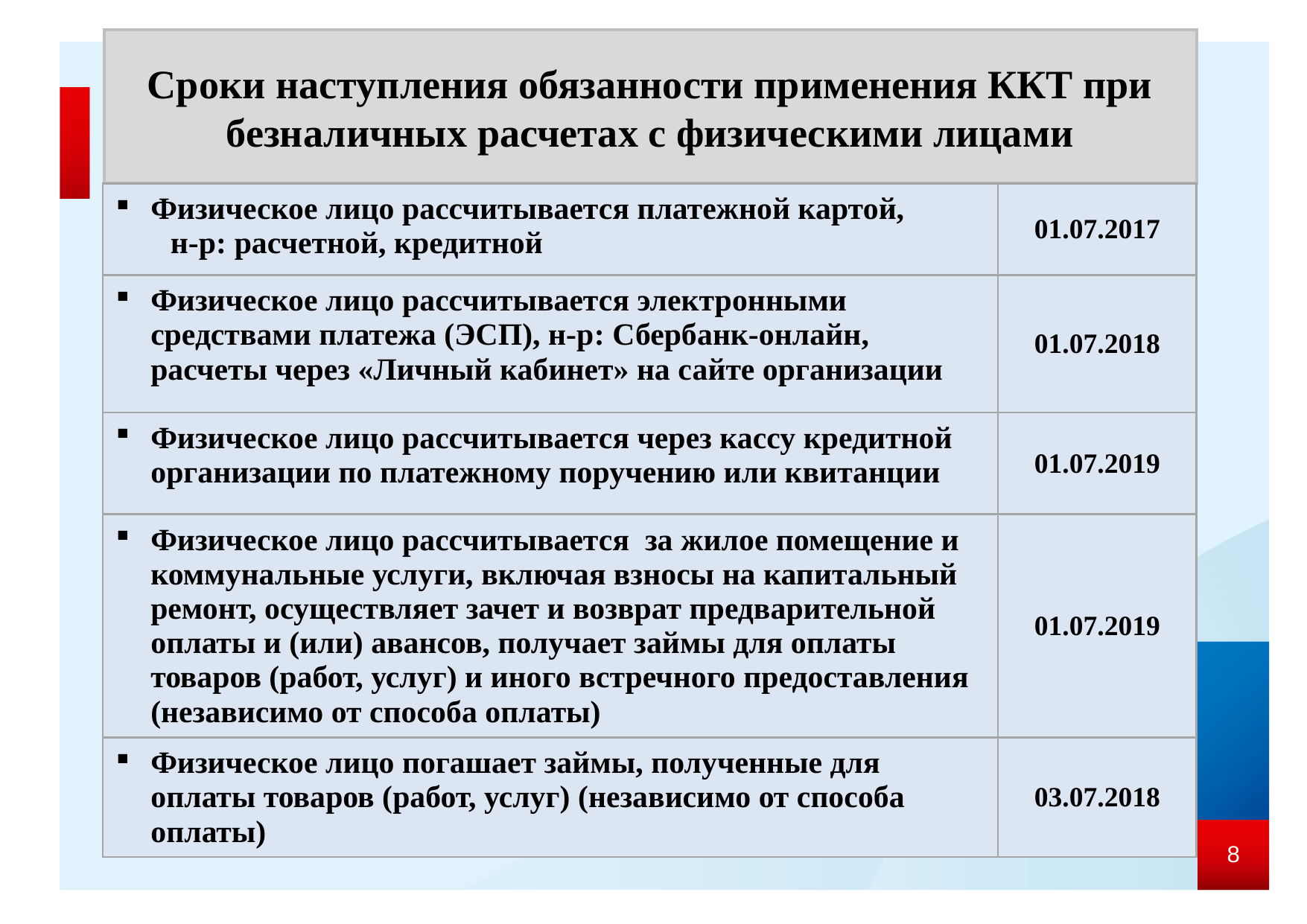

# Сроки наступления обязанности применения ККТ при безналичных расчетах с физическими лицами
| Физическое лицо рассчитывается платежной картой, н-р: расчетной, кредитной | 01.07.2017 |
| --- | --- |
| Физическое лицо рассчитывается электронными средствами платежа (ЭСП), н-р: Сбербанк-онлайн, расчеты через «Личный кабинет» на сайте организации | 01.07.2018 |
| Физическое лицо рассчитывается через кассу кредитной организации по платежному поручению или квитанции | 01.07.2019 |
| Физическое лицо рассчитывается за жилое помещение и коммунальные услуги, включая взносы на капитальный ремонт, осуществляет зачет и возврат предварительной оплаты и (или) авансов, получает займы для оплаты товаров (работ, услуг) и иного встречного предоставления (независимо от способа оплаты) | 01.07.2019 |
| Физическое лицо погашает займы, полученные для оплаты товаров (работ, услуг) (независимо от способа оплаты) | 03.07.2018 |
8